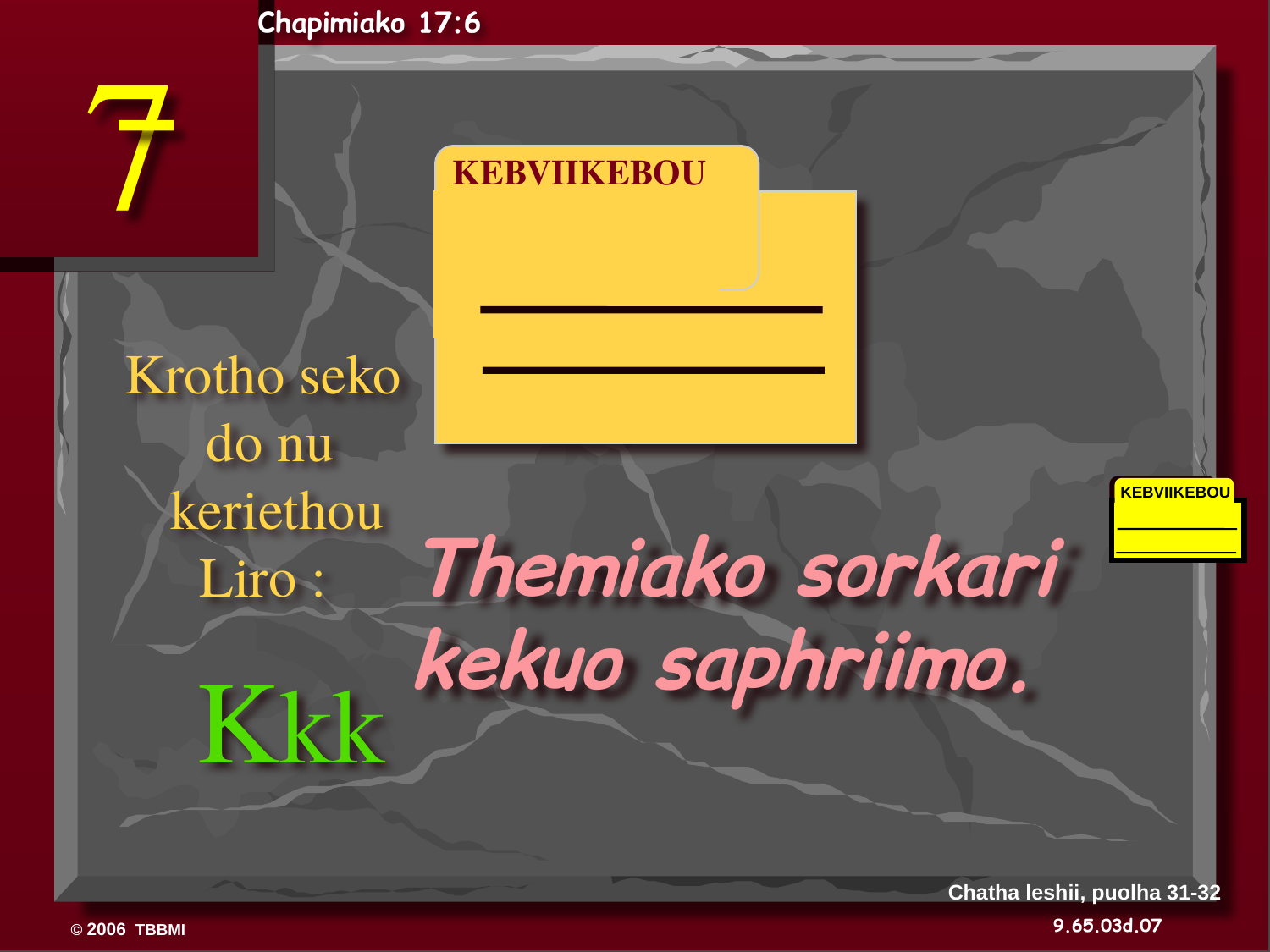

Chapimiako 17:6

7

KEBVIIKEBOU

Krotho seko
do nu
 keriethou
Liro :

KEBVIIKEBOU

350

Themiako sorkari kekuo saphriimo.

Kkk

Chatha leshii, puolha 31-32
07